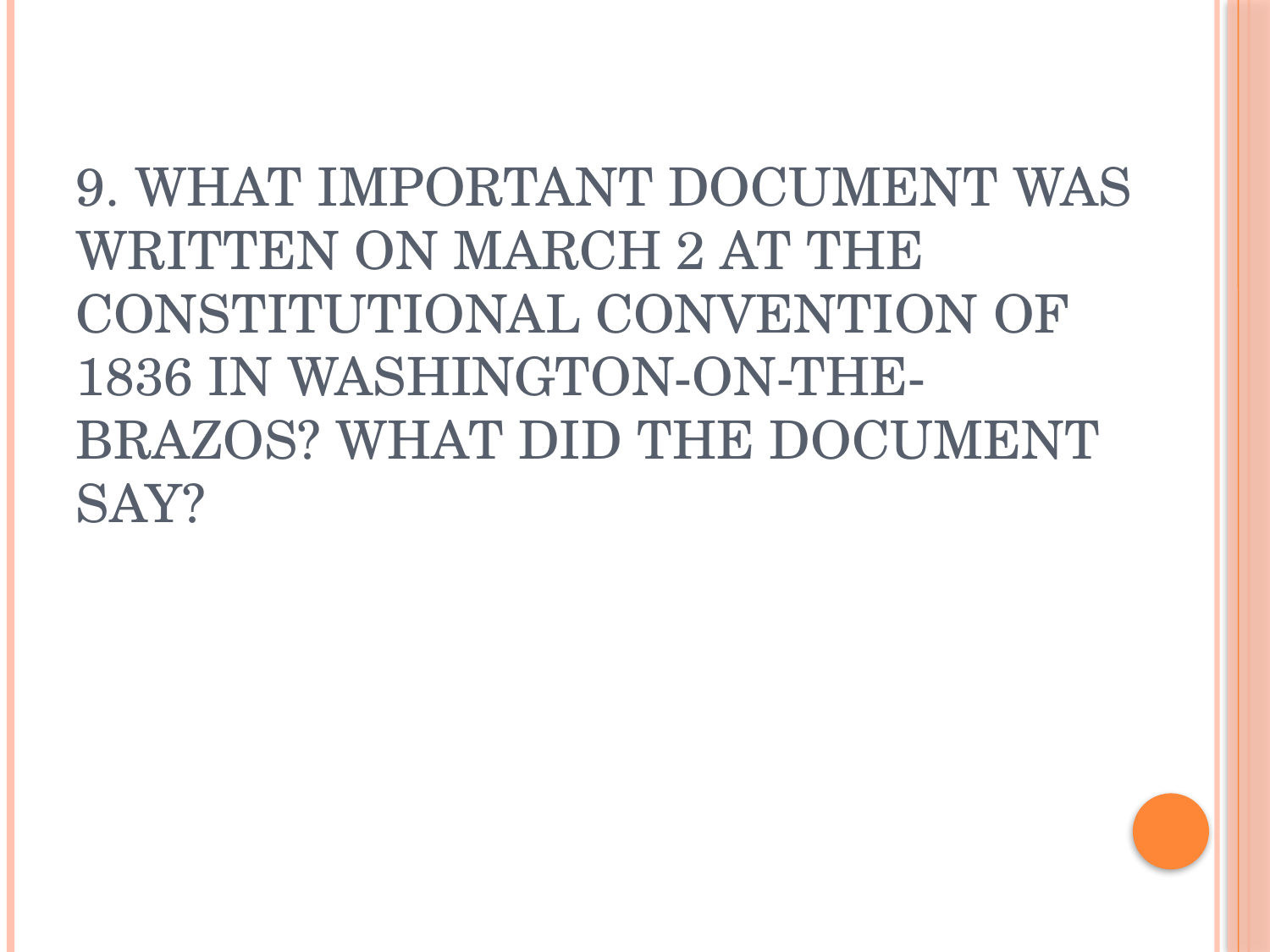

# 9. What important document was written on March 2 at the Constitutional Convention of 1836 in Washington-on-the-Brazos? What did the document say?